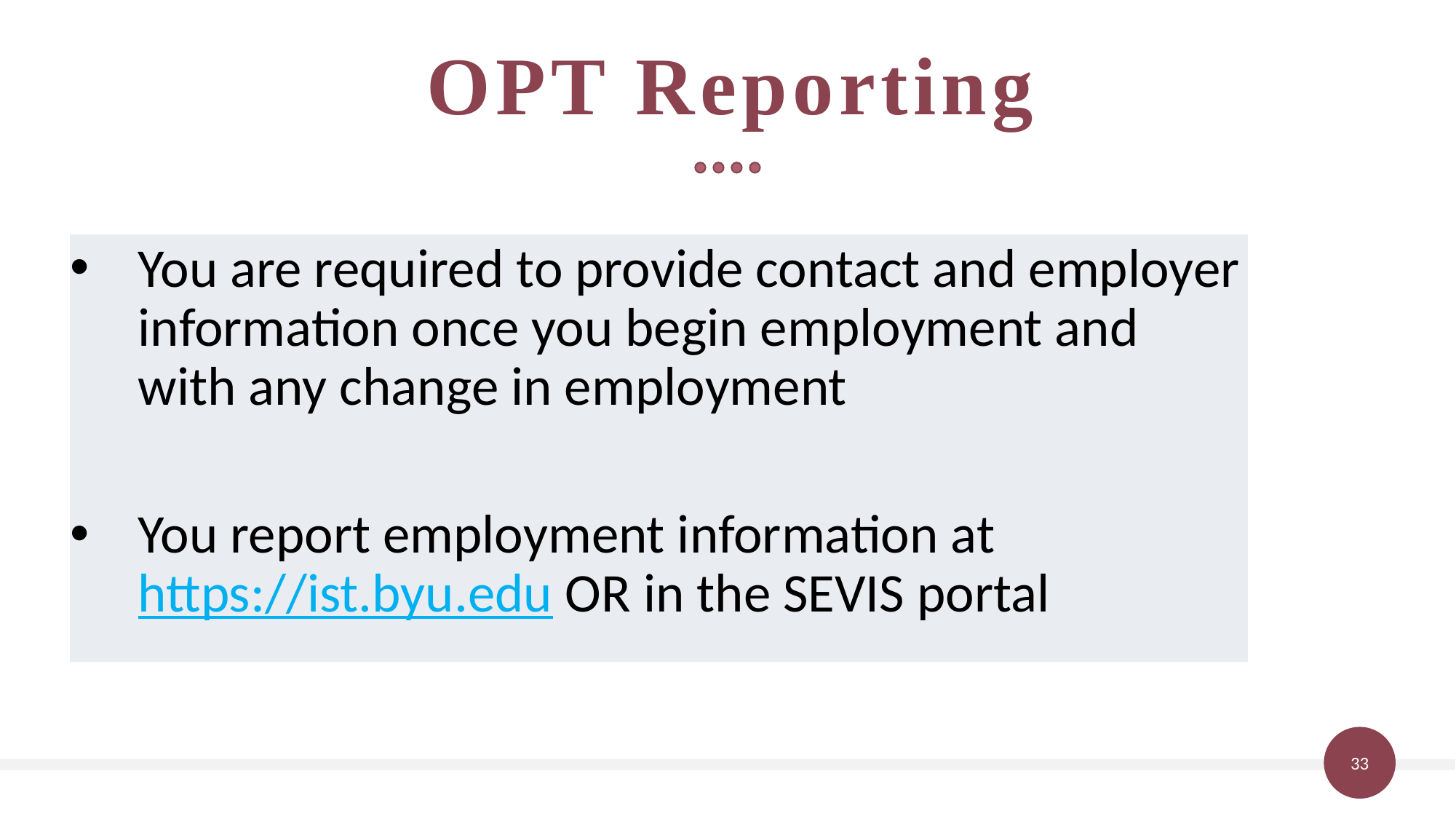

OPT Reporting

You are required to provide contact and employer information once you begin employment and with any change in employment

You report employment information at https://ist.byu.edu OR in the SEVIS portal

33